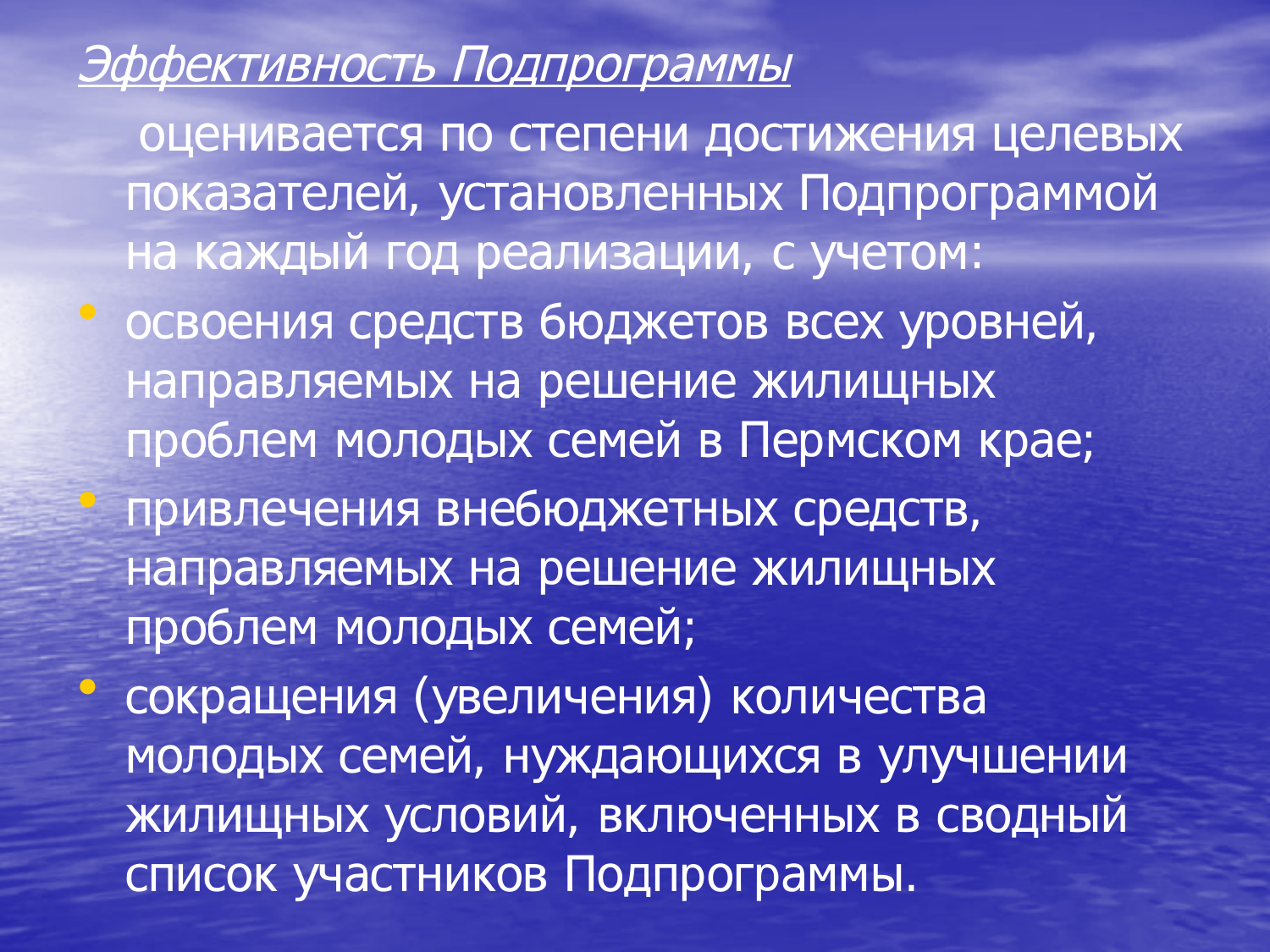

Эффективность Подпрограммы
    оценивается по степени достижения целевых показателей, установленных Подпрограммой на каждый год реализации, с учетом:
освоения средств бюджетов всех уровней, направляемых на решение жилищных проблем молодых семей в Пермском крае;
привлечения внебюджетных средств, направляемых на решение жилищных проблем молодых семей;
сокращения (увеличения) количества молодых семей, нуждающихся в улучшении жилищных условий, включенных в сводный список участников Подпрограммы.